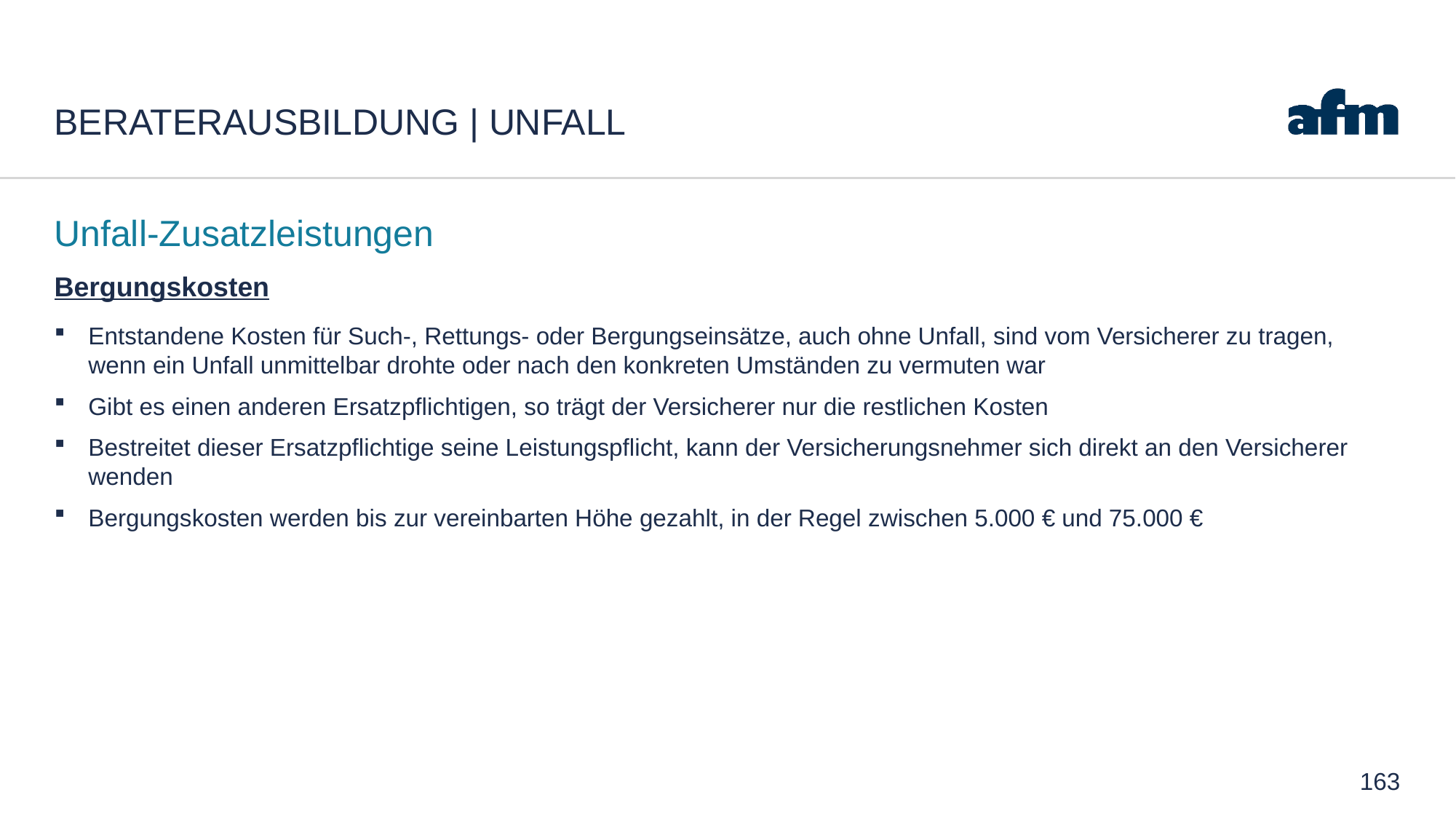

# Beraterausbildung | Unfall
Unfall-Zusatzleistungen
Bergungskosten
Entstandene Kosten für Such-, Rettungs- oder Bergungseinsätze, auch ohne Unfall, sind vom Versicherer zu tragen, wenn ein Unfall unmittelbar drohte oder nach den konkreten Umständen zu vermuten war
Gibt es einen anderen Ersatzpflichtigen, so trägt der Versicherer nur die restlichen Kosten
Bestreitet dieser Ersatzpflichtige seine Leistungspflicht, kann der Versicherungsnehmer sich direkt an den Versicherer wenden
Bergungskosten werden bis zur vereinbarten Höhe gezahlt, in der Regel zwischen 5.000 € und 75.000 €
163